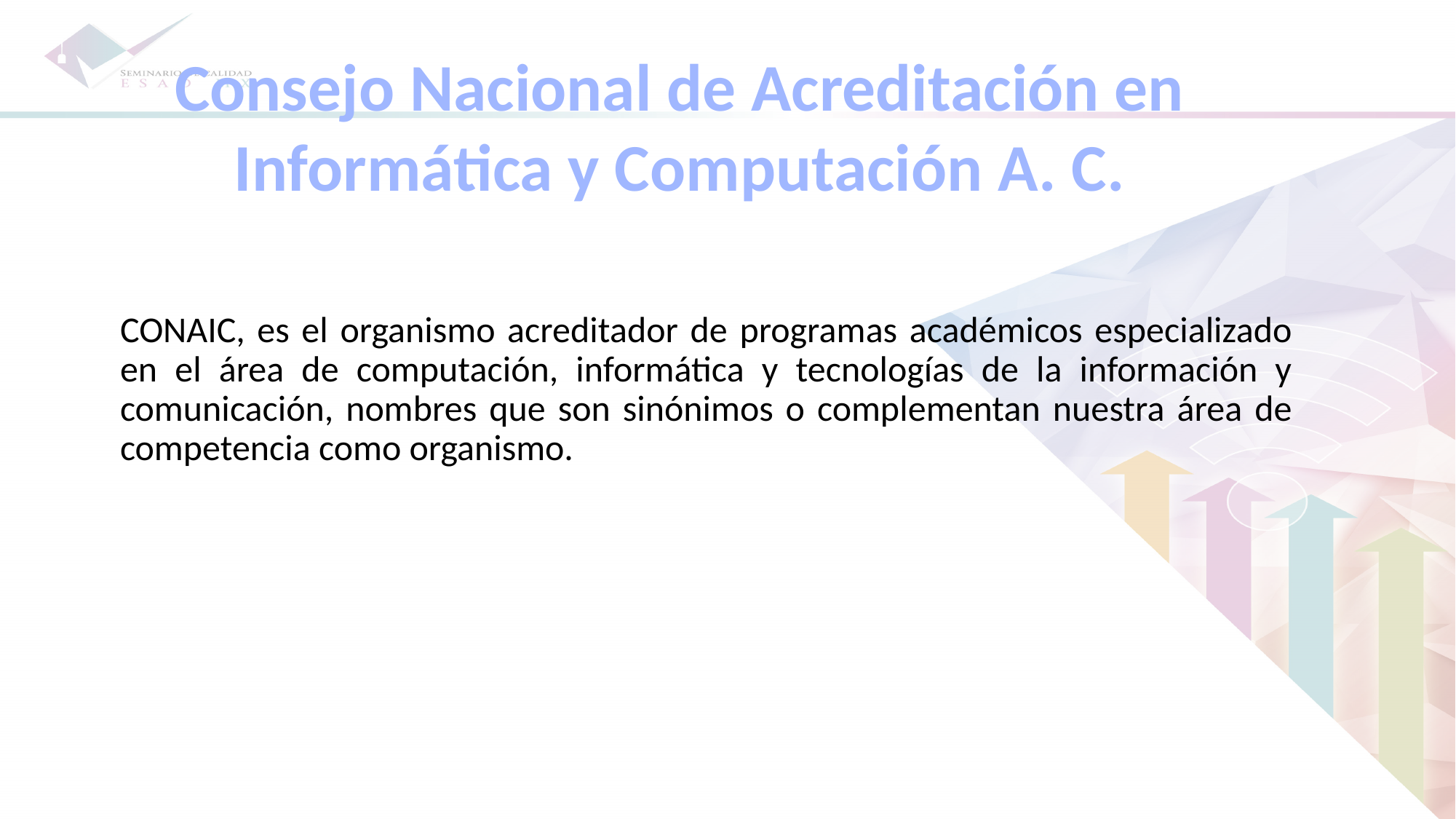

Consejo Nacional de Acreditación en Informática y Computación A. C.
#
CONAIC, es el organismo acreditador de programas académicos especializado en el área de computación, informática y tecnologías de la información y comunicación, nombres que son sinónimos o complementan nuestra área de competencia como organismo.